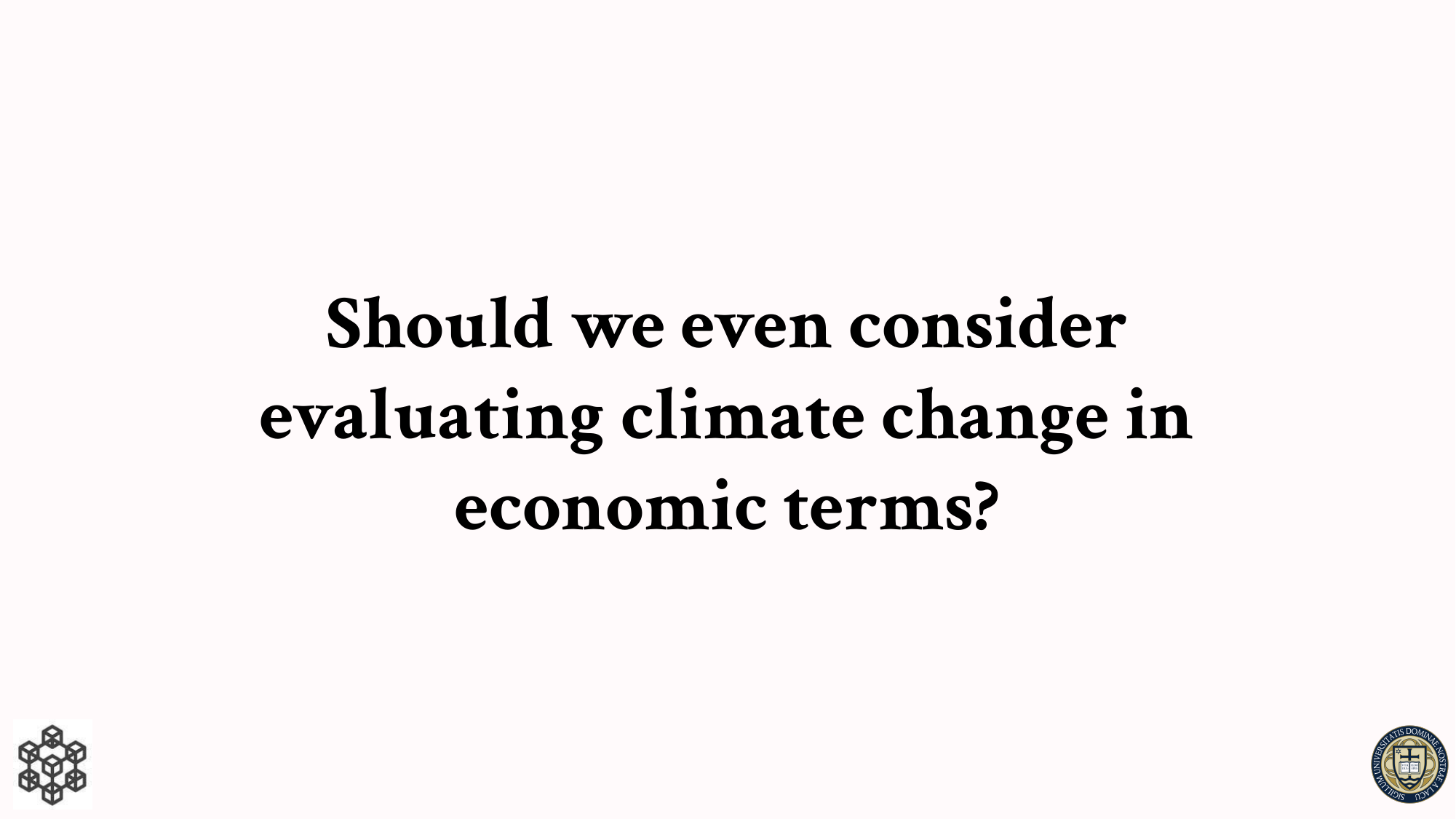

Should we even consider evaluating climate change in economic terms?